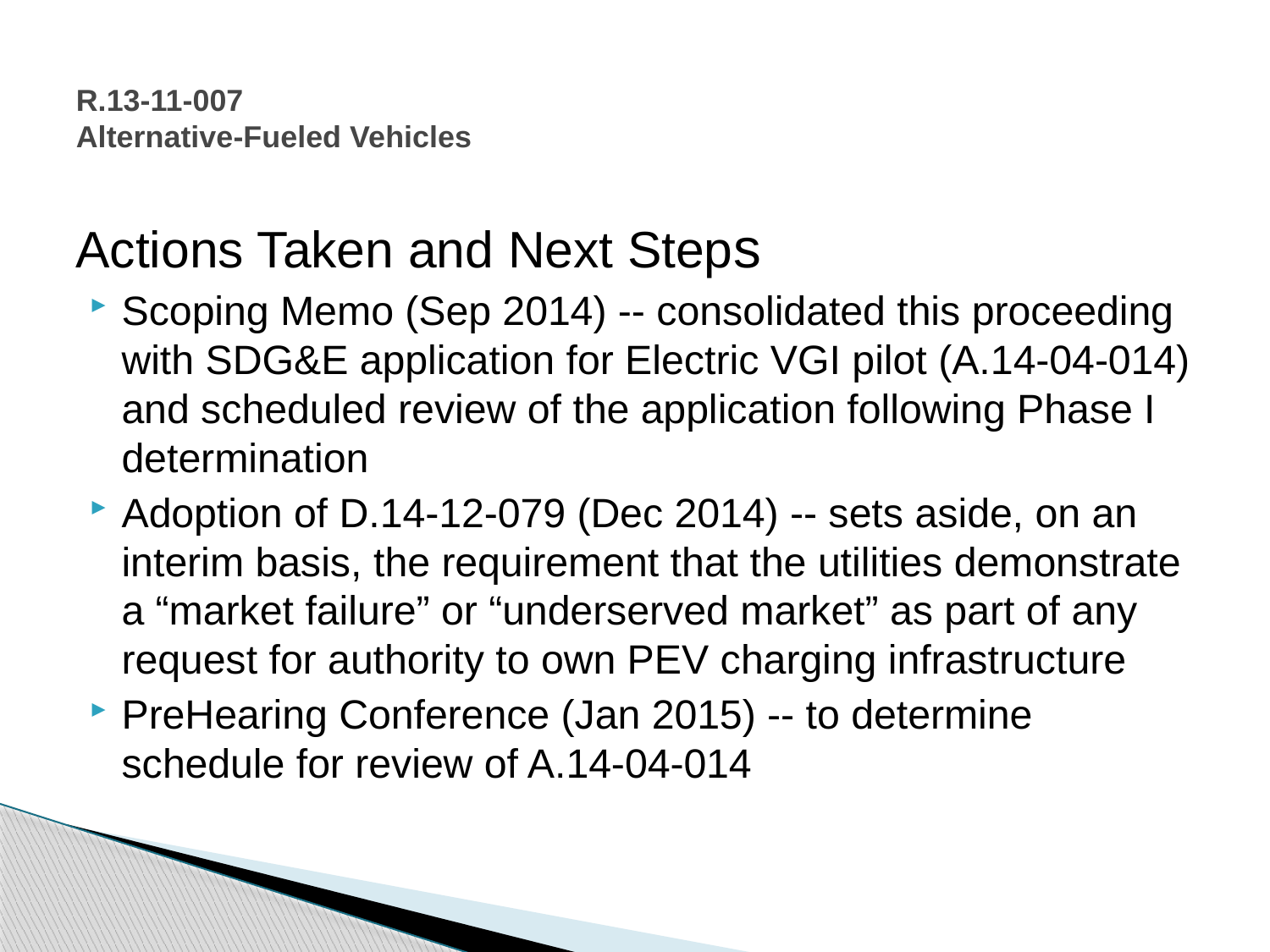

# R.13-11-007 Alternative-Fueled Vehicles
Actions Taken and Next Steps
Scoping Memo (Sep 2014) -- consolidated this proceeding with SDG&E application for Electric VGI pilot (A.14-04-014) and scheduled review of the application following Phase I determination
Adoption of D.14-12-079 (Dec 2014) -- sets aside, on an interim basis, the requirement that the utilities demonstrate a “market failure” or “underserved market” as part of any request for authority to own PEV charging infrastructure
PreHearing Conference (Jan 2015) -- to determine schedule for review of A.14-04-014